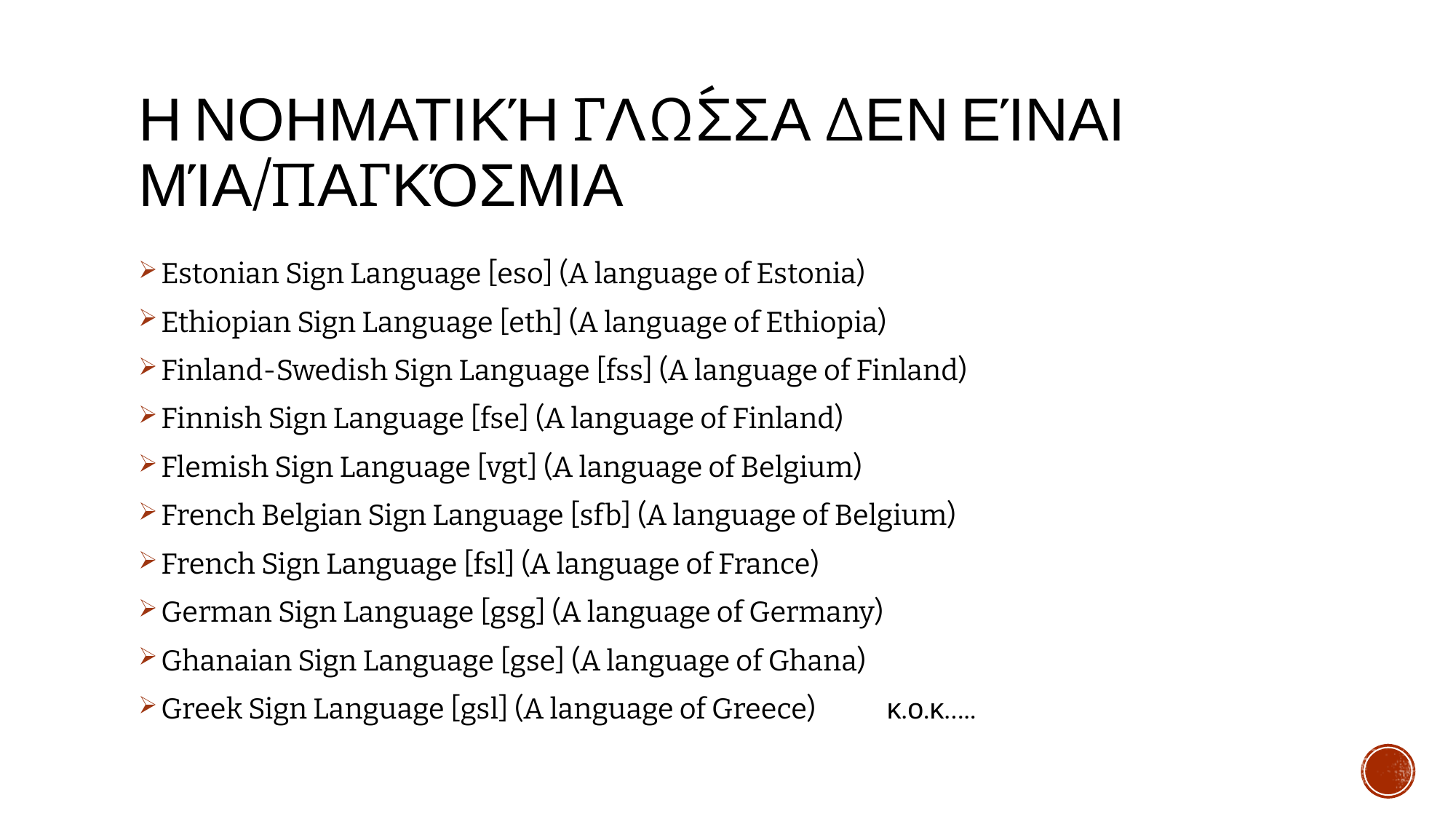

# Η νοηματική γλώσσα ΔΕΝ είναι μία/παγκόσμια
Estonian Sign Language [eso] (A language of Estonia)
Ethiopian Sign Language [eth] (A language of Ethiopia)
Finland-Swedish Sign Language [fss] (A language of Finland)
Finnish Sign Language [fse] (A language of Finland)
Flemish Sign Language [vgt] (A language of Belgium)
French Belgian Sign Language [sfb] (A language of Belgium)
French Sign Language [fsl] (A language of France)
German Sign Language [gsg] (A language of Germany)
Ghanaian Sign Language [gse] (A language of Ghana)
Greek Sign Language [gsl] (A language of Greece) 						κ.ο.κ…..